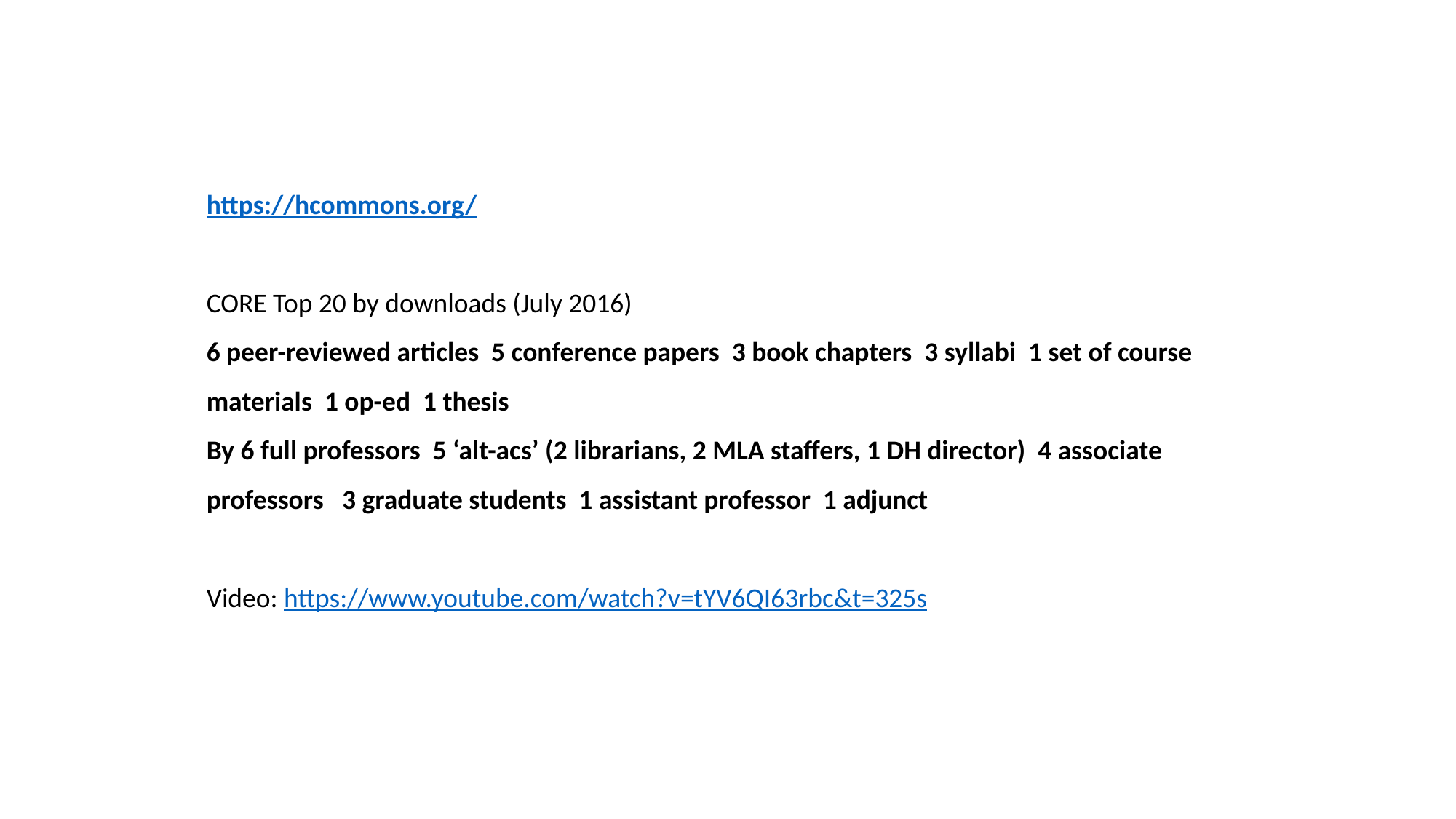

https://hcommons.org/

CORE Top 20 by downloads (July 2016)
6 peer-reviewed articles  5 conference papers  3 book chapters  3 syllabi  1 set of course materials  1 op-ed  1 thesis
By 6 full professors  5 ‘alt-acs’ (2 librarians, 2 MLA staffers, 1 DH director)  4 associate professors   3 graduate students  1 assistant professor  1 adjunct

Video: https://www.youtube.com/watch?v=tYV6QI63rbc&t=325s